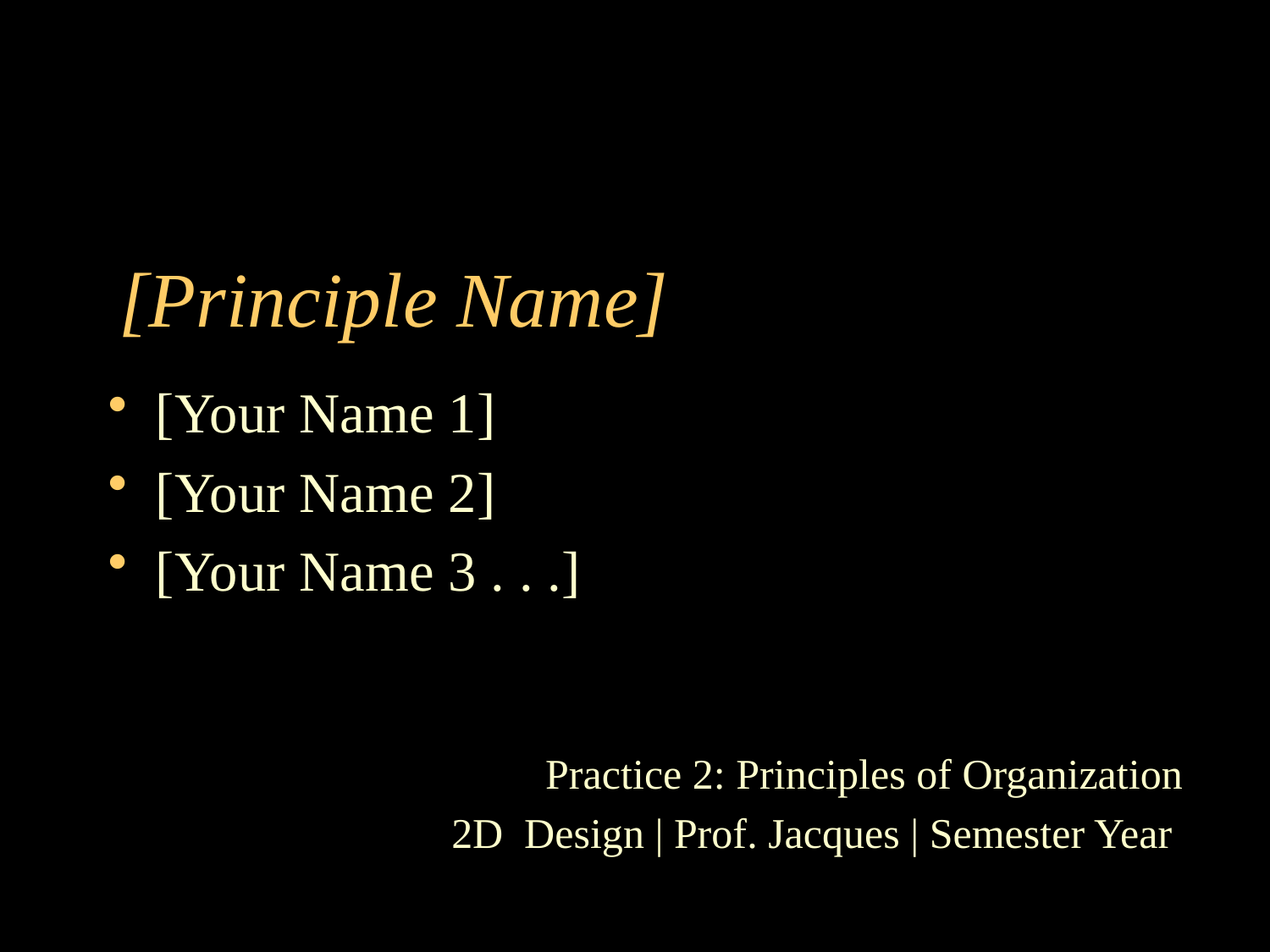

# [Principle Name]
[Your Name 1]
[Your Name 2]
[Your Name 3 . . .]

Practice 2: Principles of Organization
2D  Design | Prof. Jacques | Semester Year